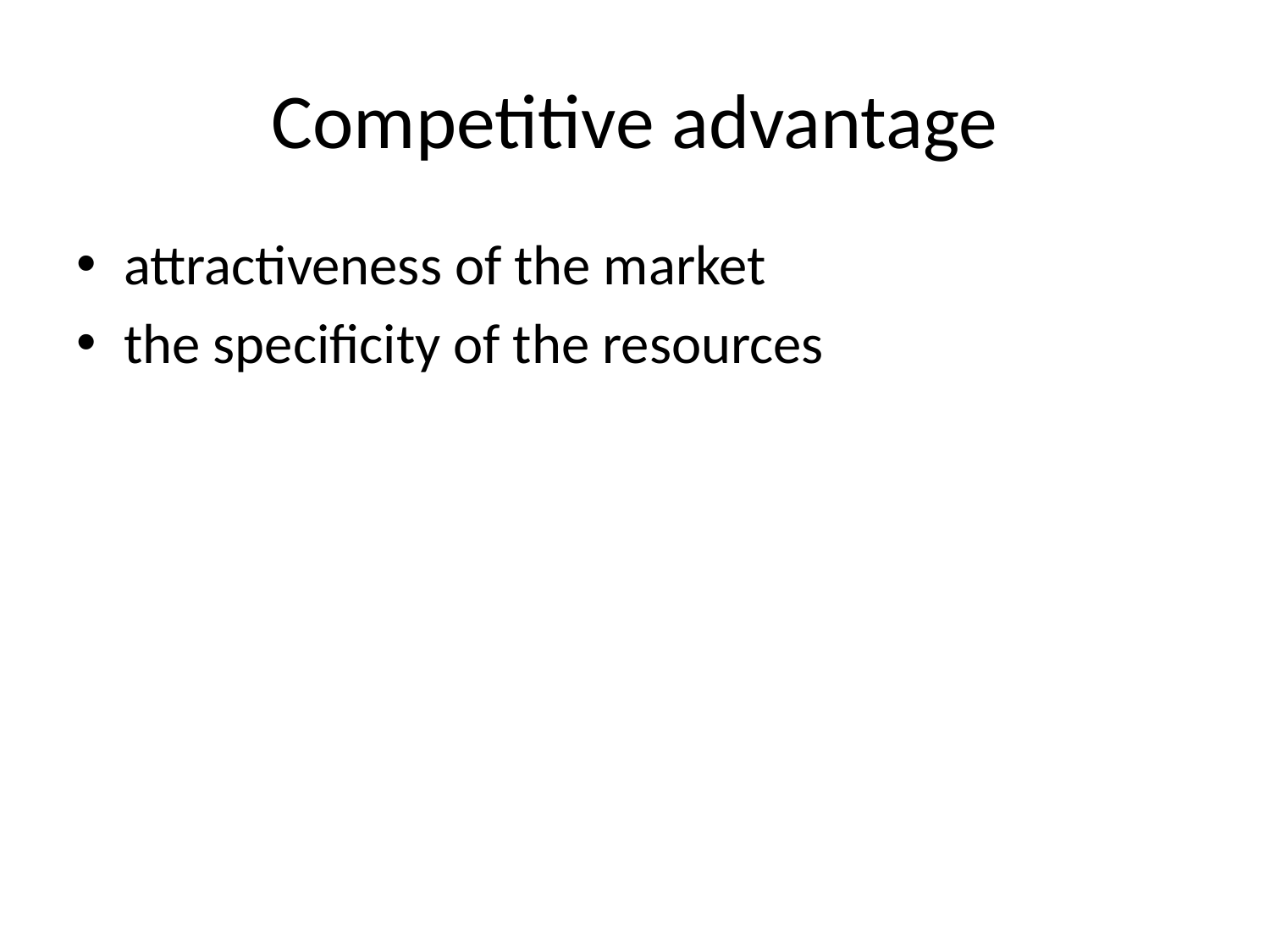

# Competitive advantage
attractiveness of the market
the specificity of the resources